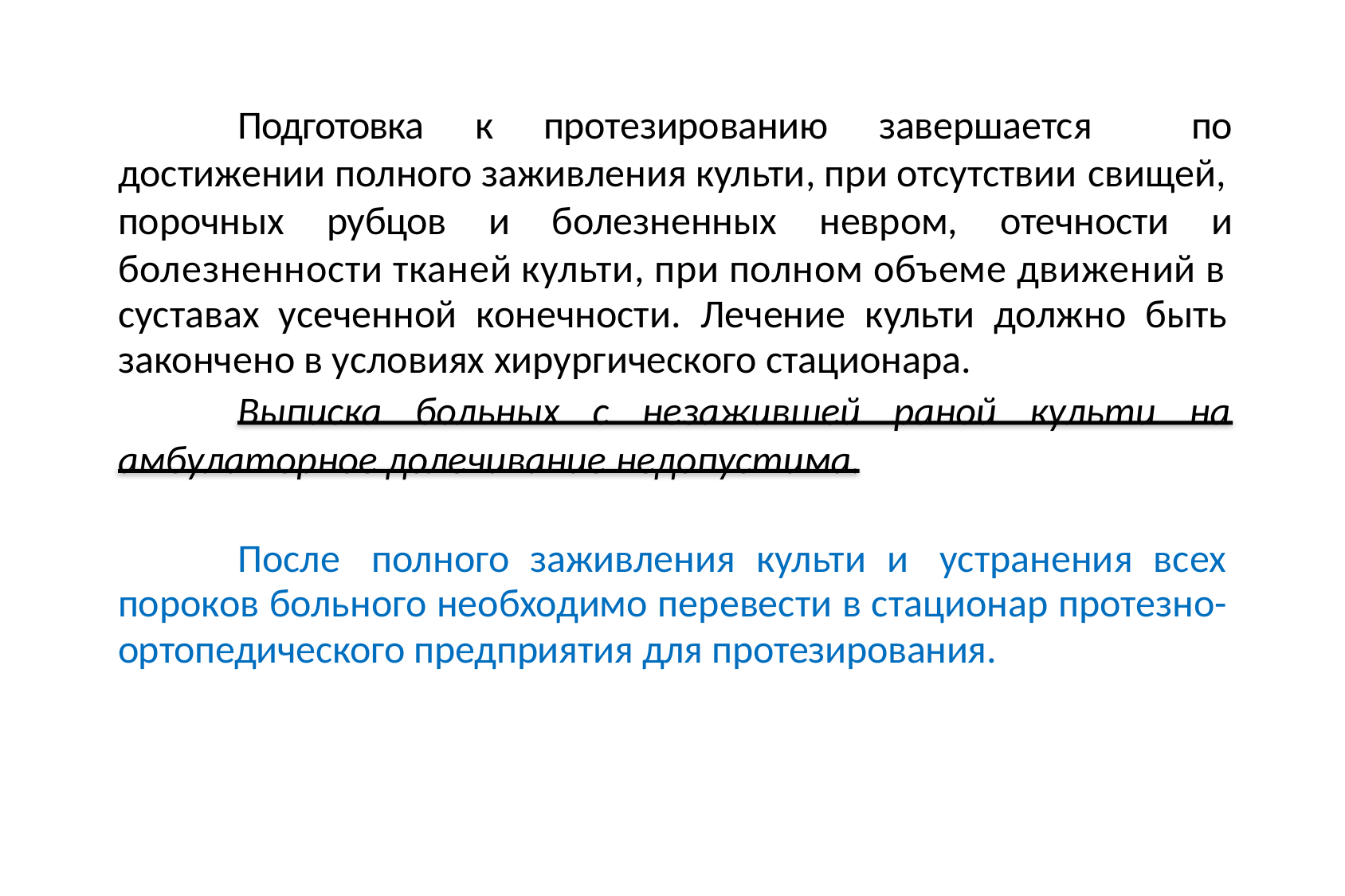

Подготовка	к	протезированию	завершается	по
достижении полного заживления культи, при отсутствии свищей,
порочных	рубцов	и	болезненных	невpoм,	отечности	и
болезненности тканей культи, при полном объеме движений в суставах  усеченной  конечности.  Лечение  культи  должно  быть закончено в условиях хирургического стационара.
Выписка   больных   c   незажившей   раной   культи   на

амбулаторное долечивание недопустима.

После   полного  заживления  культи  и   устранения  всех пороков больного необходимо перевести в стационар протезно- ортопедического предприятия для протезирования.